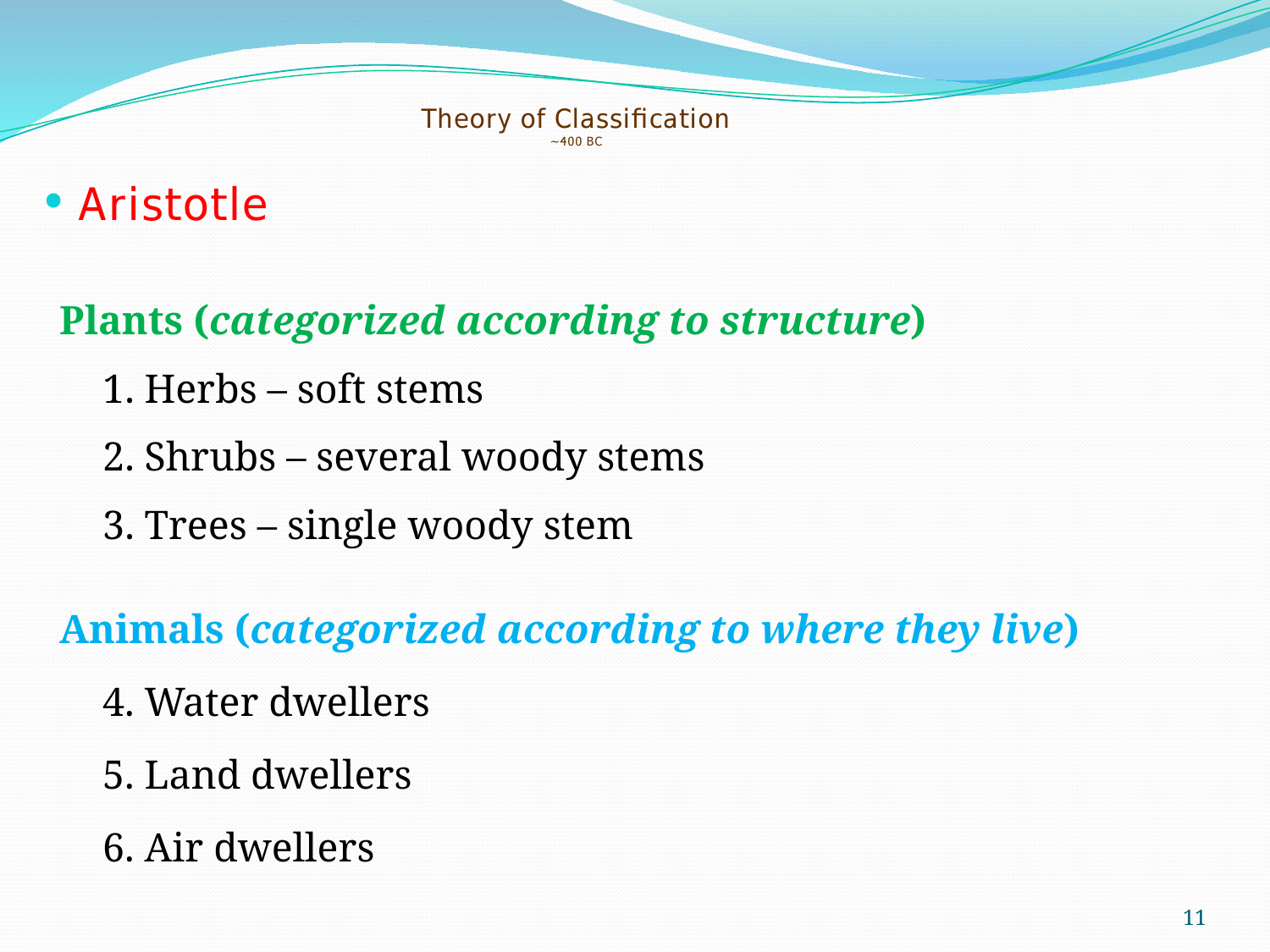

# Theory of Classification ~400 BC
Aristotle

Plants (categorized according to structure)
Herbs – soft stems
Shrubs – several woody stems
Trees – single woody stem

Animals (categorized according to where they live)
Water dwellers
Land dwellers
Air dwellers

11